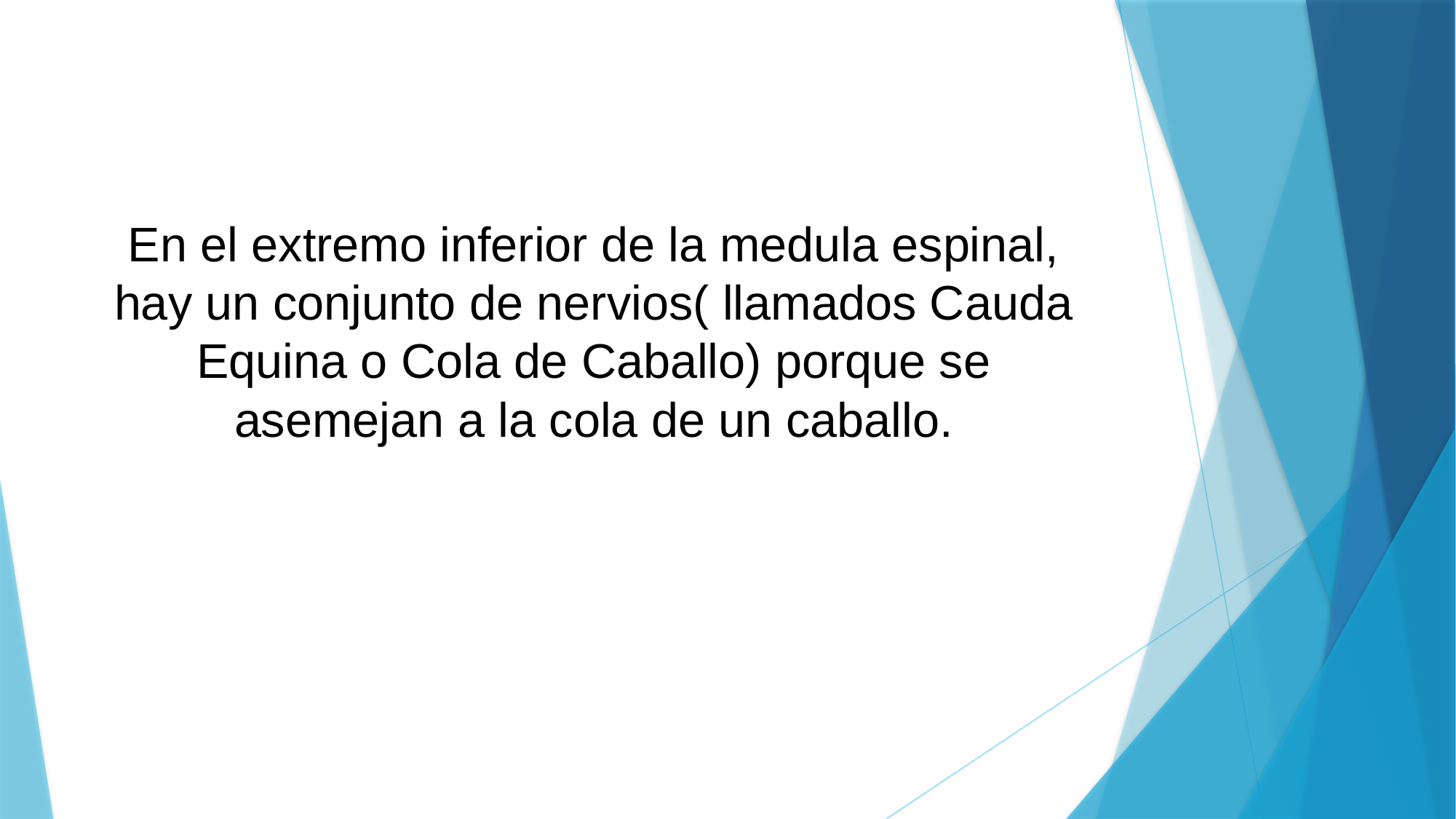

# En el extremo inferior de la medula espinal, hay un conjunto de nervios( llamados Cauda Equina o Cola de Caballo) porque se asemejan a la cola de un caballo.